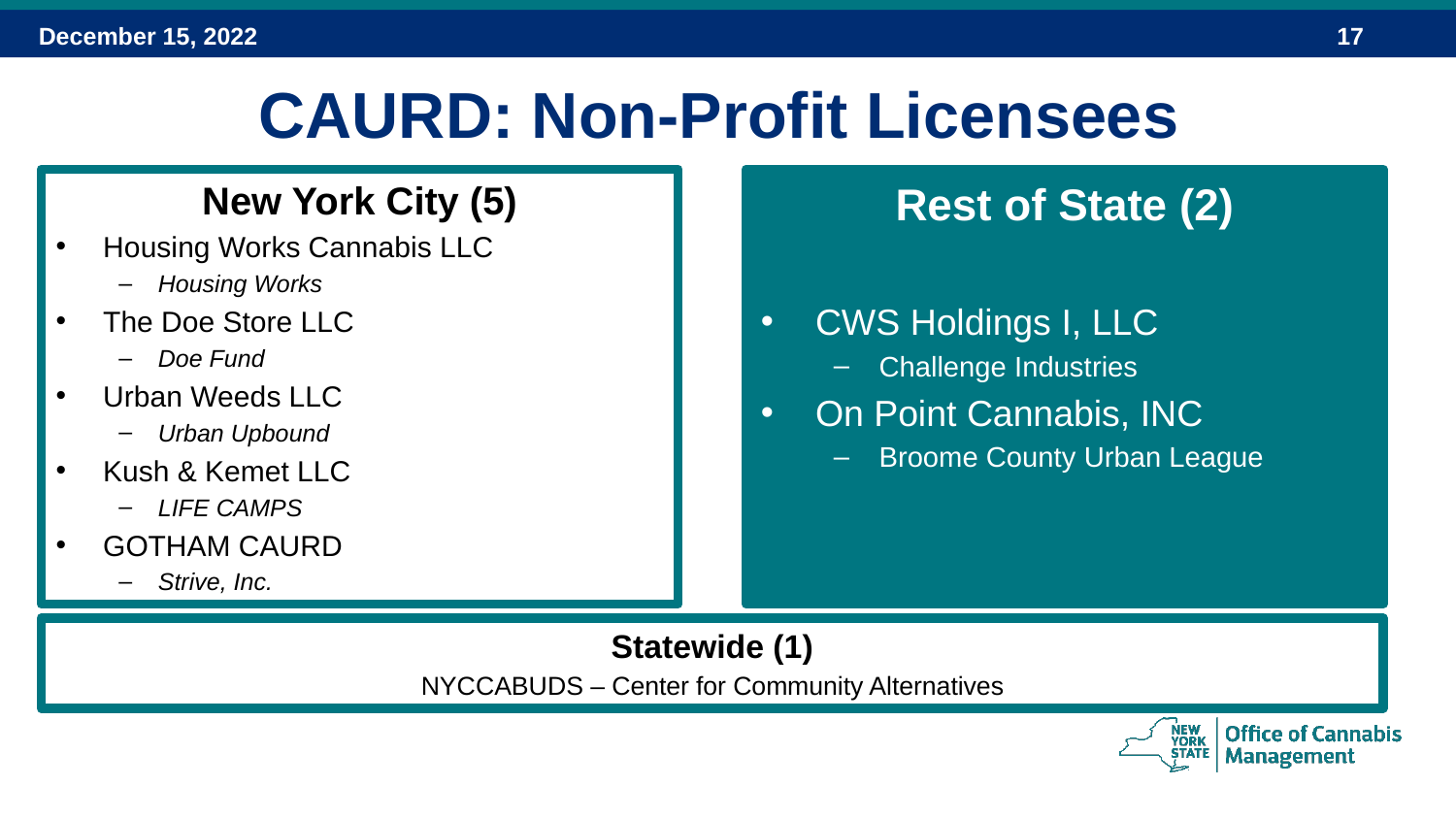

# CAURD: Non-Profit Licensees
New York City (5)
Housing Works Cannabis LLC
Housing Works
The Doe Store LLC
Doe Fund
Urban Weeds LLC
Urban Upbound
Kush & Kemet LLC
LIFE CAMPS
GOTHAM CAURD
Strive, Inc.

Rest of State (2)

CWS Holdings I, LLC
Challenge Industries
On Point Cannabis, INC
Broome County Urban League

Statewide (1)
NYCCABUDS – Center for Community Alternatives